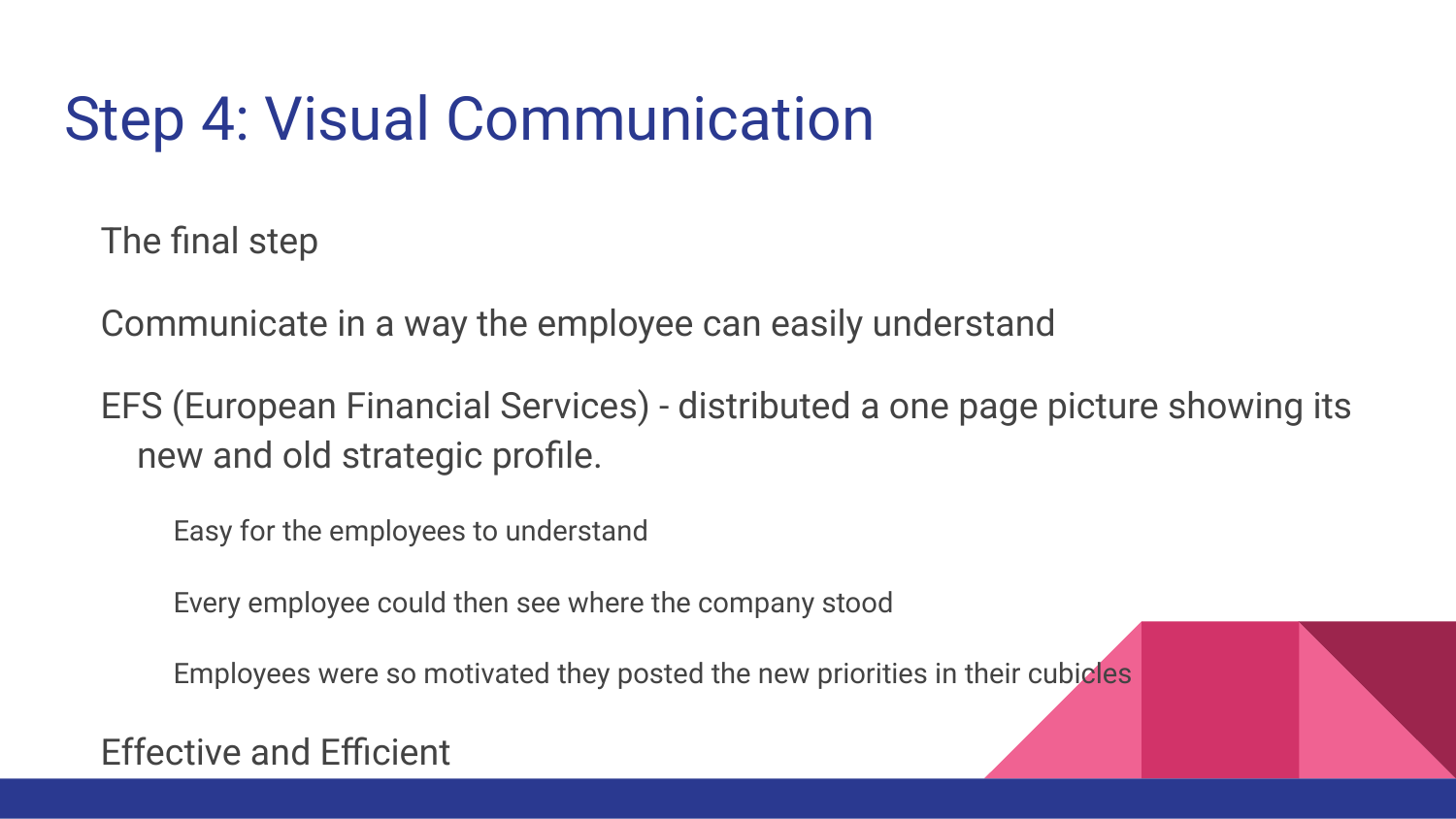

# Step 4: Visual Communication
The final step
Communicate in a way the employee can easily understand
EFS (European Financial Services) - distributed a one page picture showing its new and old strategic profile.
Easy for the employees to understand
Every employee could then see where the company stood
Employees were so motivated they posted the new priorities in their cubicles
Effective and Efficient